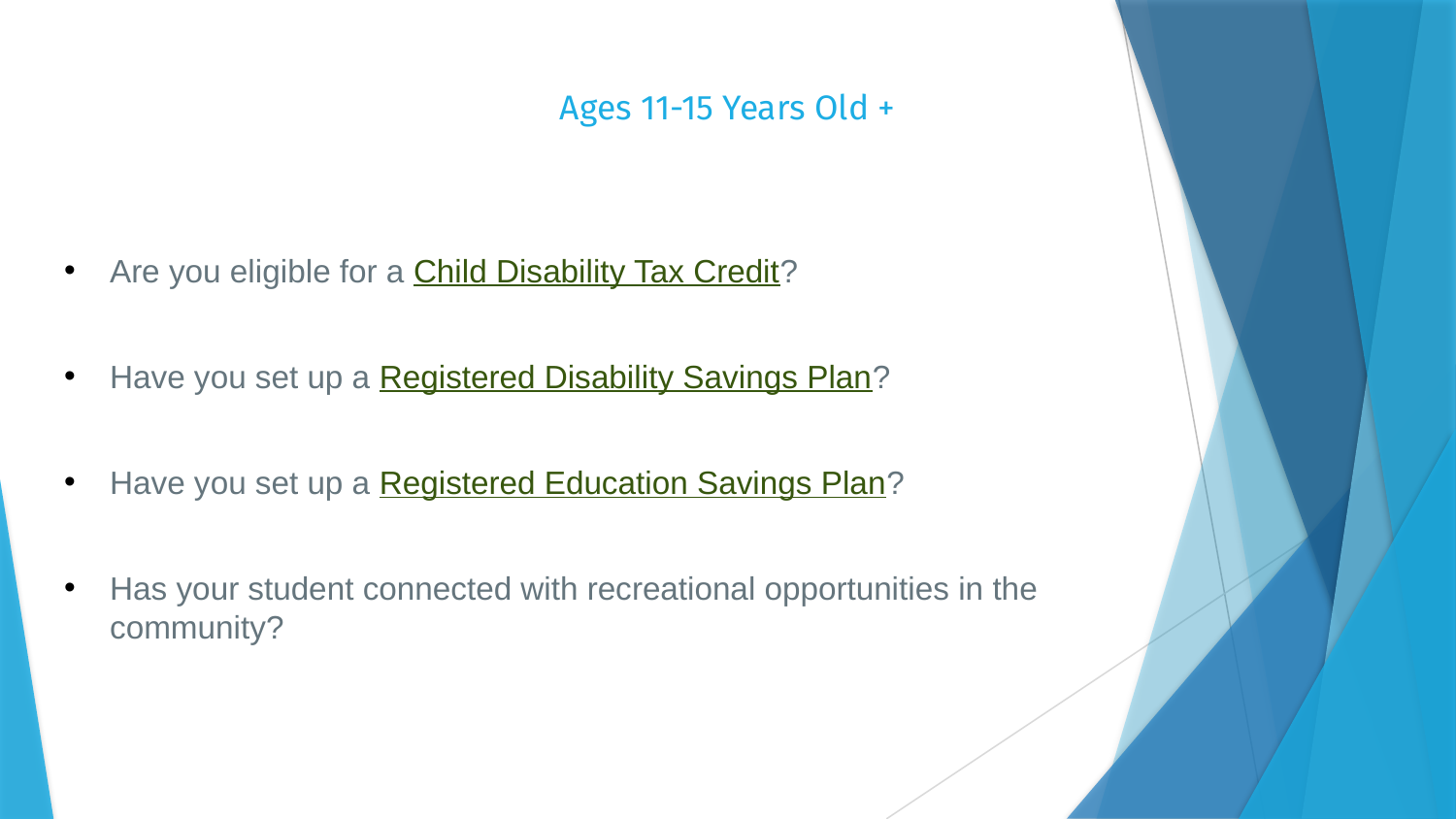

# Ages 11-15 Years Old +

Are you eligible for a Child Disability Tax Credit?

Have you set up a Registered Disability Savings Plan?

Have you set up a Registered Education Savings Plan?

Has your student connected with recreational opportunities in the community?